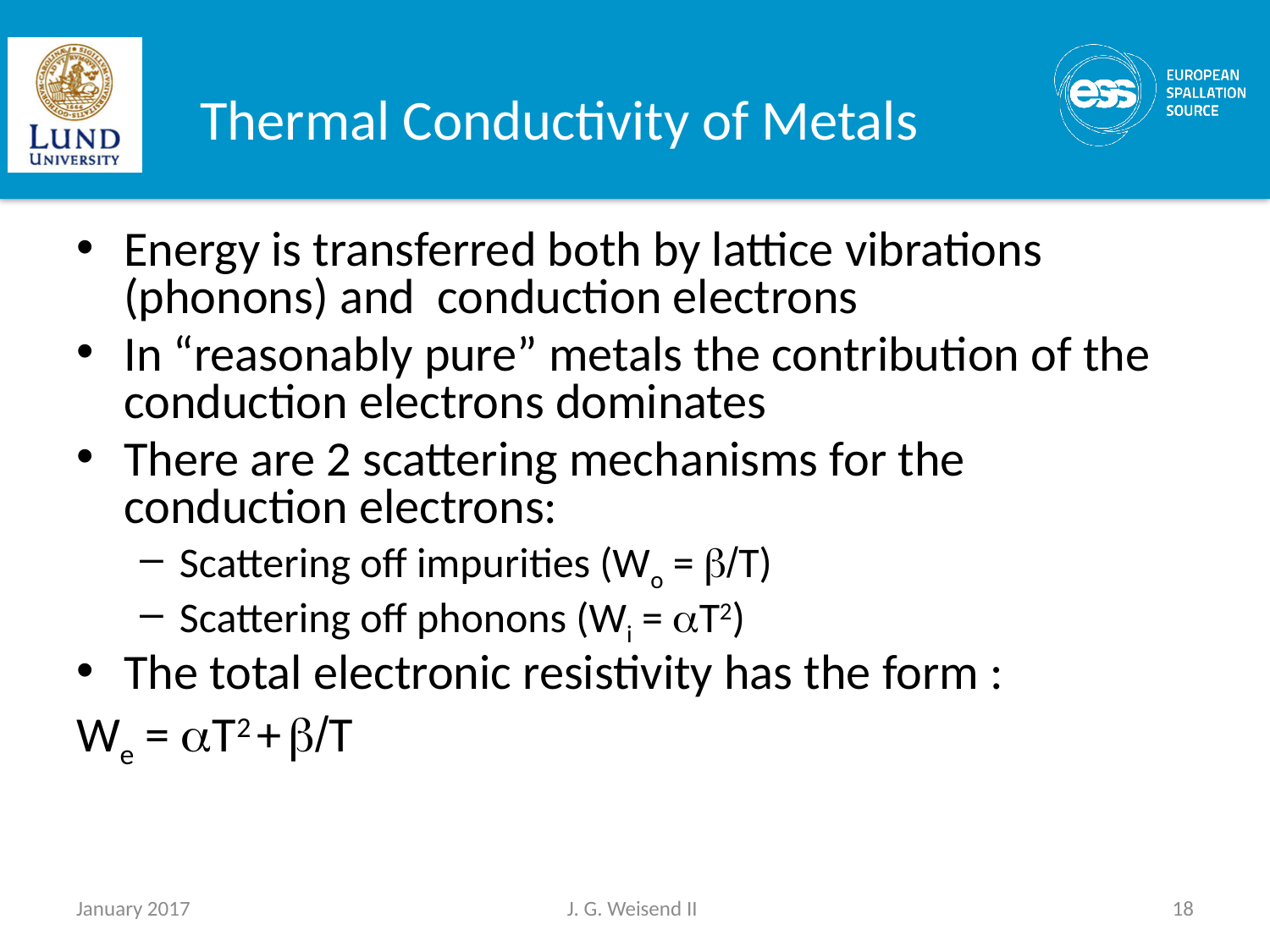

# Thermal Conductivity of Metals
Energy is transferred both by lattice vibrations (phonons) and  conduction electrons
In “reasonably pure” metals the contribution of the conduction electrons dominates
There are 2 scattering mechanisms for the conduction electrons:
Scattering off impurities (Wo = β/T)
Scattering off phonons (Wi = αT2)
The total electronic resistivity has the form :
We = αT2 + β/T

January 2017
J. G. Weisend II
18